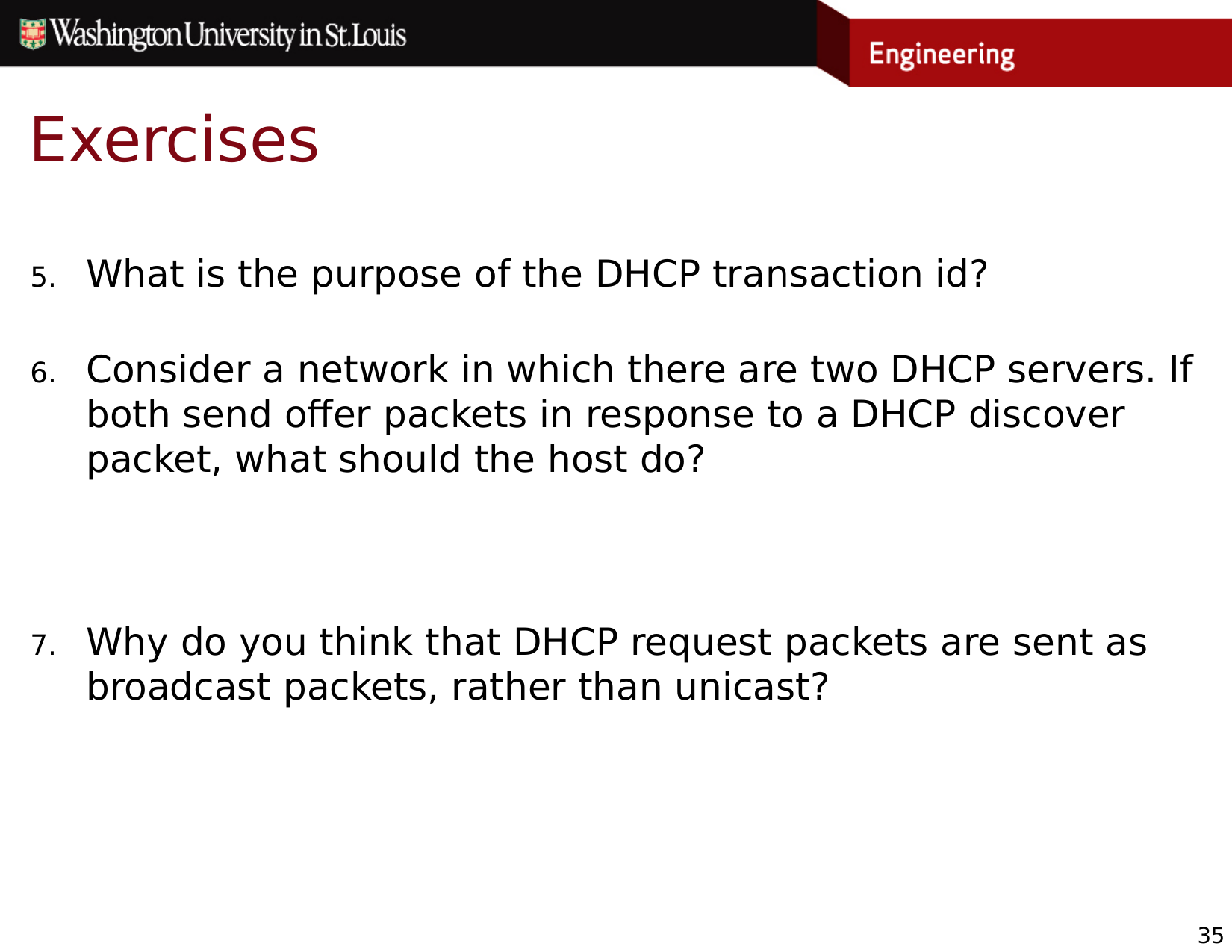

# Exercises
What is the purpose of the DHCP transaction id?

Consider a network in which there are two DHCP servers. If both send offer packets in response to a DHCP discover packet, what should the host do?

Why do you think that DHCP request packets are sent as broadcast packets, rather than unicast?
35